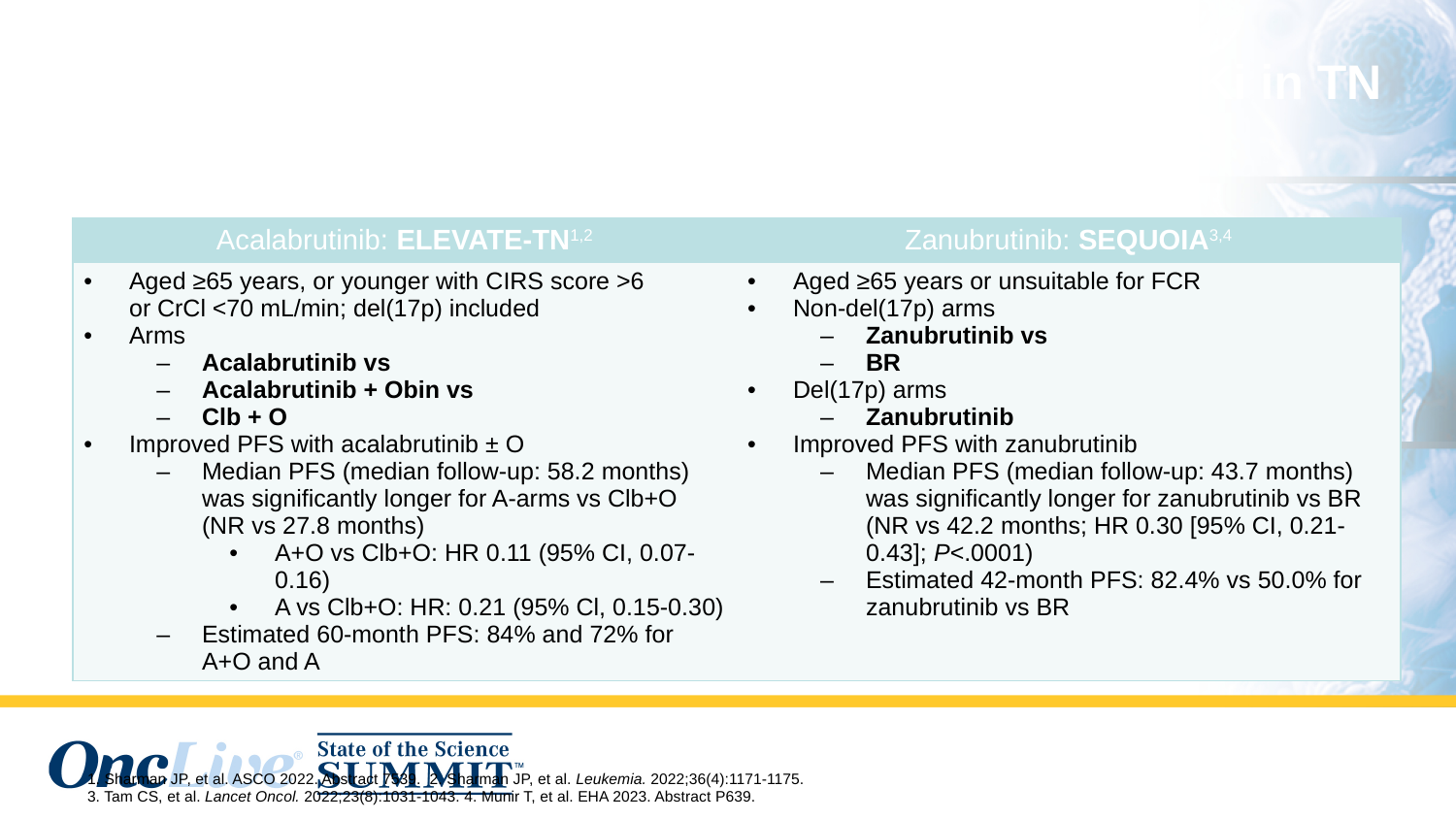

63
# Key Phase 3 Clinical Trials of 2nd-Generation BTKi in TN CLL
| Acalabrutinib: ELEVATE-TN1,2 | Zanubrutinib: SEQUOIA3,4 |
| --- | --- |
| Aged ≥65 years, or younger with CIRS score >6 or CrCl <70 mL/min; del(17p) included Arms Acalabrutinib vs Acalabrutinib + Obin vs Clb + O Improved PFS with acalabrutinib ± O Median PFS (median follow-up: 58.2 months) was significantly longer for A-arms vs Clb+O (NR vs 27.8 months) A+O vs Clb+O: HR 0.11 (95% CI, 0.07-0.16) A vs Clb+O: HR: 0.21 (95% Cl, 0.15-0.30) Estimated 60-month PFS: 84% and 72% for A+O and A | Aged ≥65 years or unsuitable for FCR Non-del(17p) arms Zanubrutinib vs BR Del(17p) arms Zanubrutinib Improved PFS with zanubrutinib Median PFS (median follow-up: 43.7 months) was significantly longer for zanubrutinib vs BR (NR vs 42.2 months; HR 0.30 [95% CI, 0.21-0.43]; P<.0001) Estimated 42-month PFS: 82.4% vs 50.0% for zanubrutinib vs BR |
1. Sharman JP, et al. ASCO 2022. Abstract 7539.  2. Sharman JP, et al. Leukemia. 2022;36(4):1171-1175.
3. Tam CS, et al. Lancet Oncol. 2022;23(8):1031-1043. 4. Munir T, et al. EHA 2023. Abstract P639.